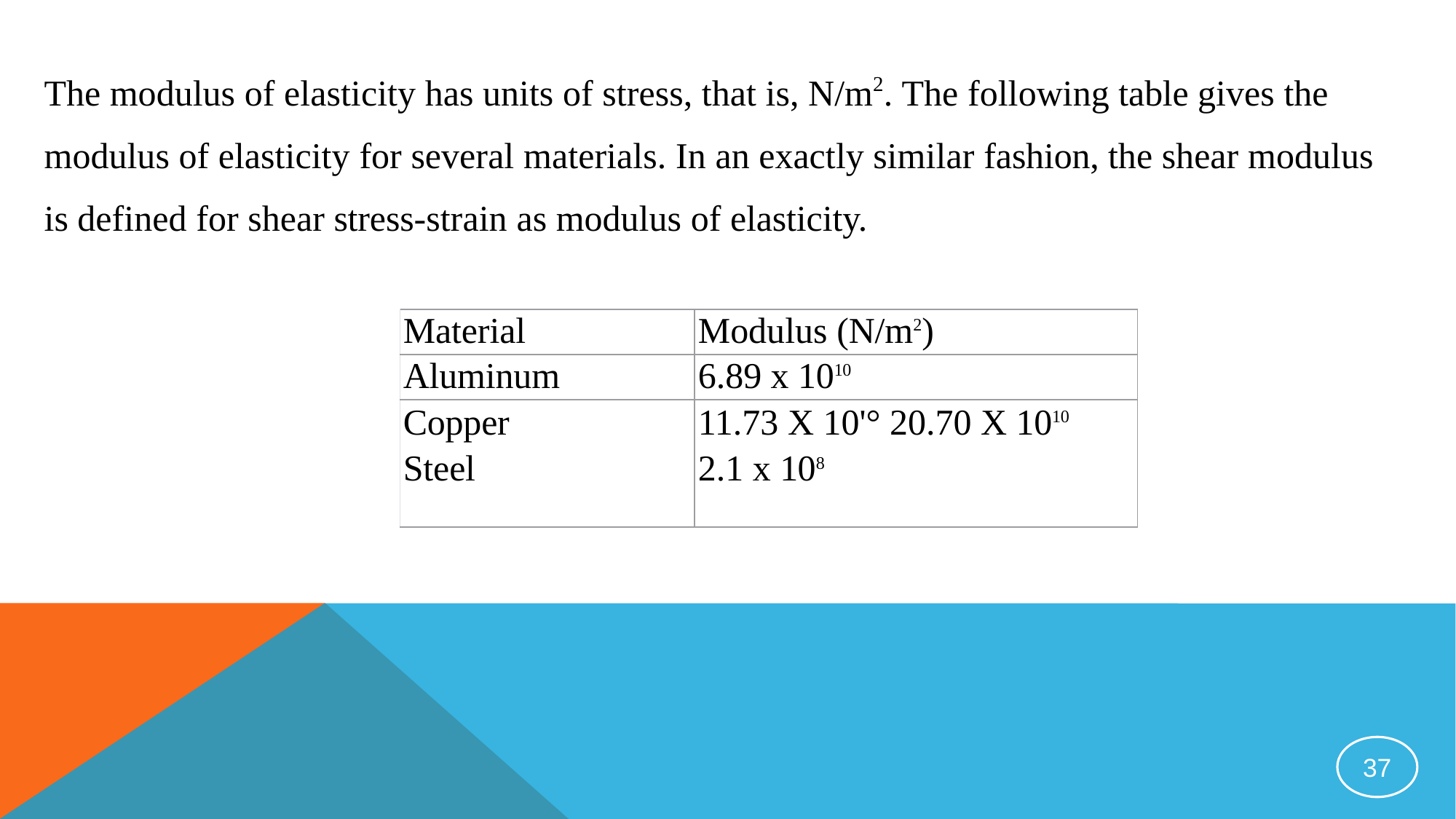

The modulus of elasticity has units of stress, that is, N/m2. The following table gives the modulus of elasticity for several materials. In an exactly similar fashion, the shear modulus is defined for shear stress-strain as modulus of elasticity.

| Material | Modulus (N/m2) |
| --- | --- |
| Aluminum | 6.89 x 1010 |
| Copper | 11.73 X 10'° 20.70 X 1010 |
| Steel | 2.1 x 108 |
37